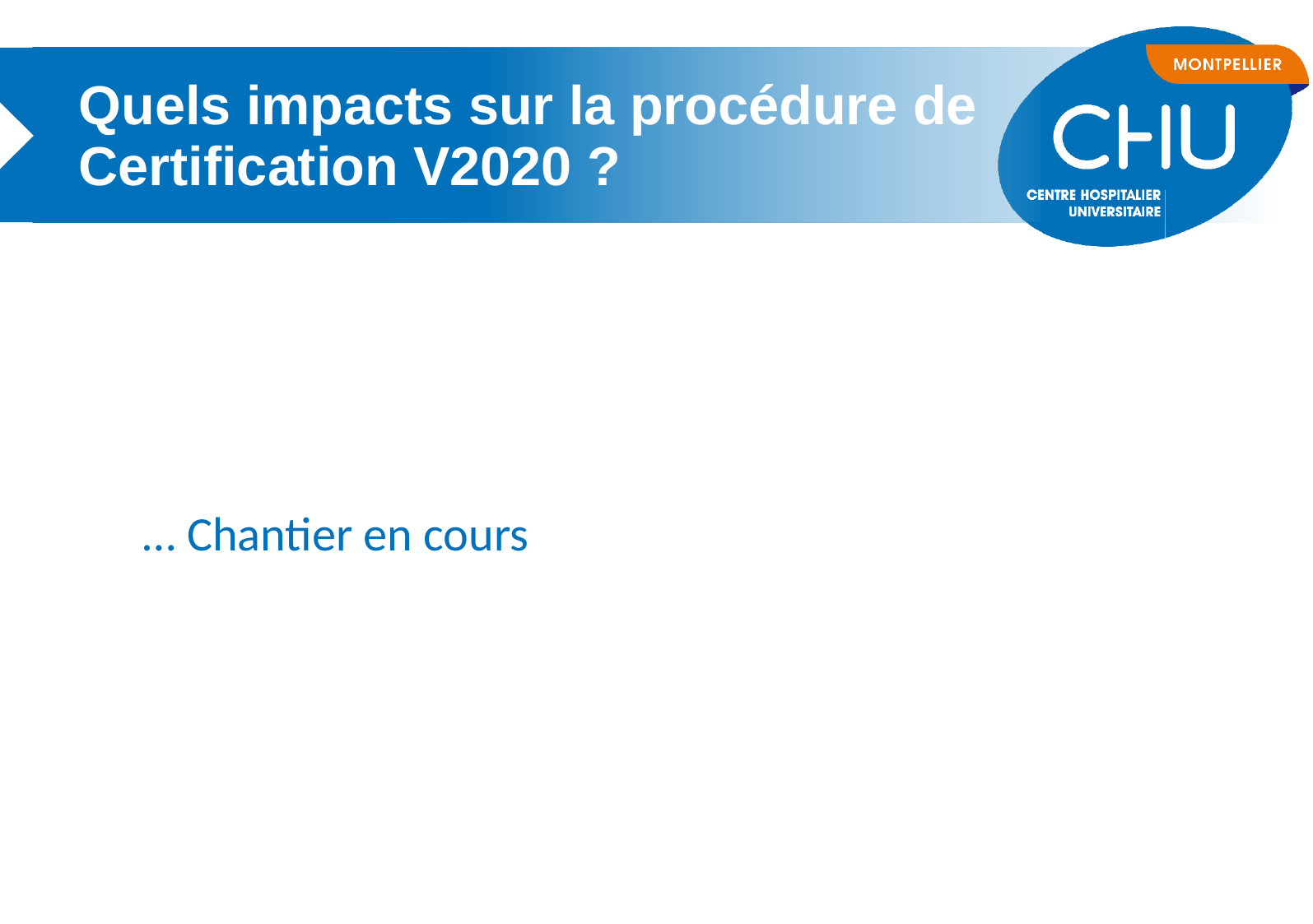

# Quels impacts sur la procédure de Certification V2020 ?

… Chantier en cours